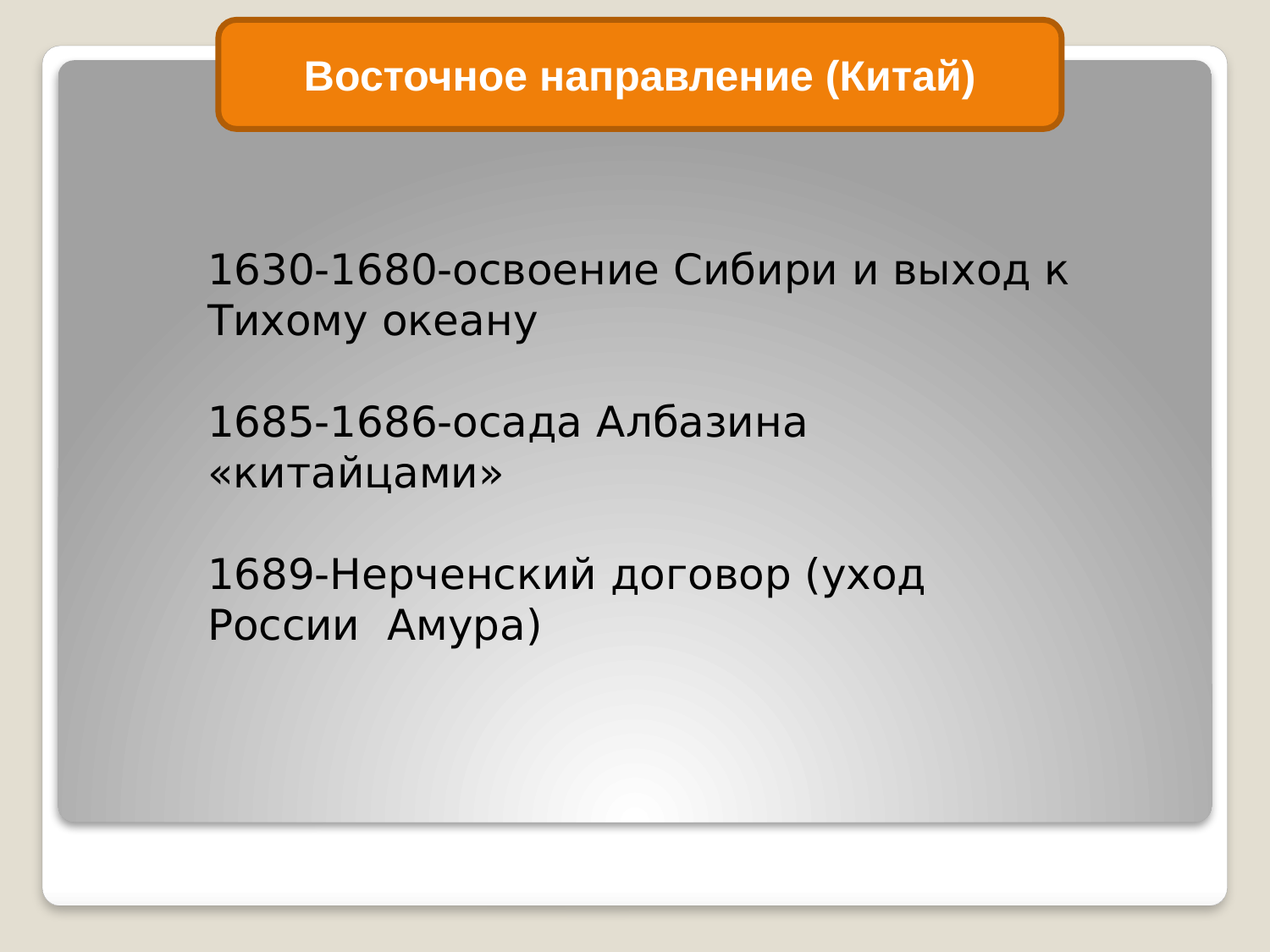

Восточное направление (Китай)
1630-1680-освоение Сибири и выход к Тихому океану

1685-1686-осада Албазина «китайцами»

1689-Нерченский договор (уход России  Амура)